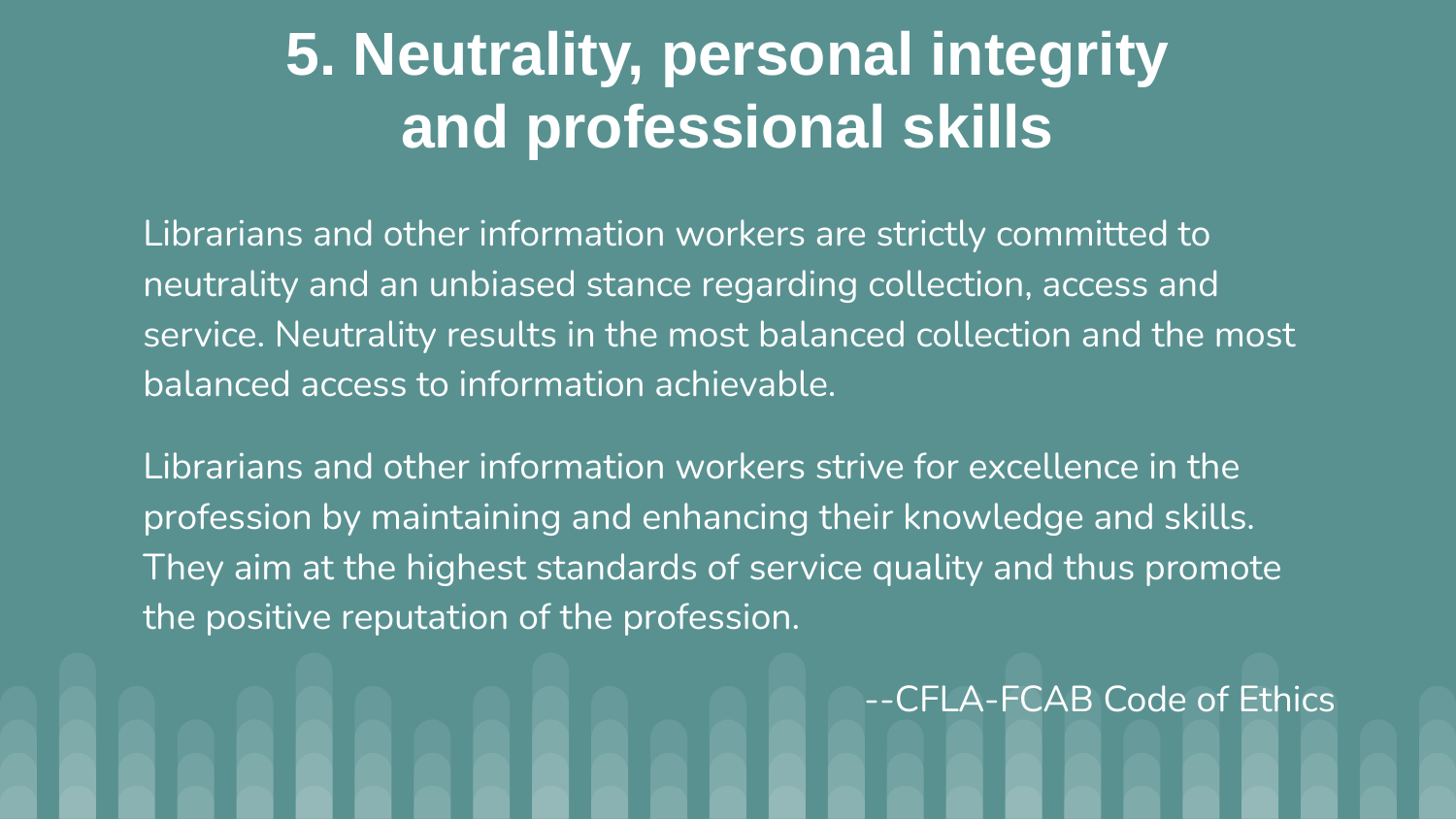

# 5. Neutrality, personal integrity and professional skills

Librarians and other information workers are strictly committed to neutrality and an unbiased stance regarding collection, access and service. Neutrality results in the most balanced collection and the most balanced access to information achievable.
Librarians and other information workers strive for excellence in the profession by maintaining and enhancing their knowledge and skills. They aim at the highest standards of service quality and thus promote the positive reputation of the profession.
--CFLA-FCAB Code of Ethics